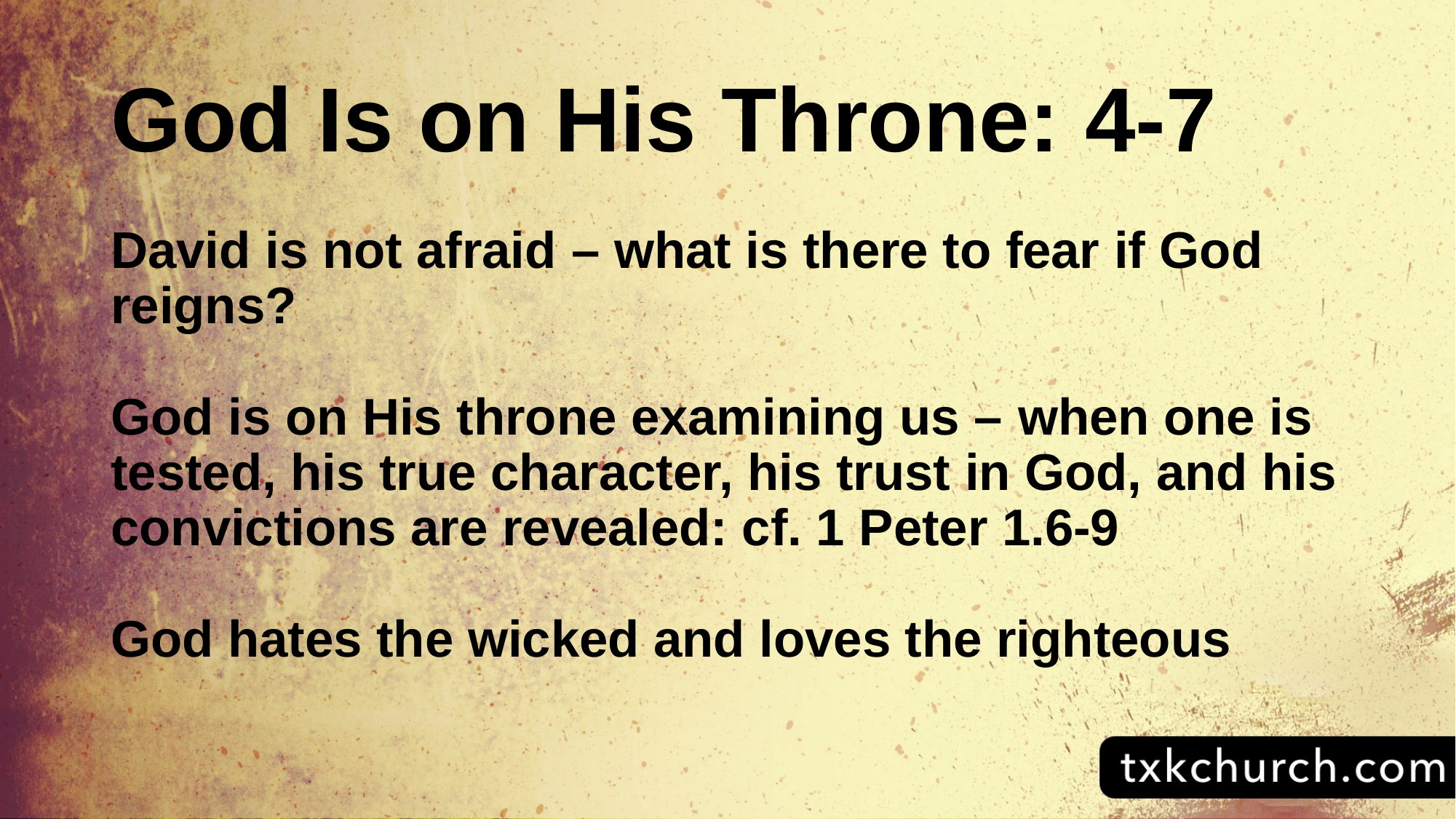

# God Is on His Throne: 4-7
David is not afraid – what is there to fear if God reigns?

God is on His throne examining us – when one is tested, his true character, his trust in God, and his convictions are revealed: cf. 1 Peter 1.6-9

God hates the wicked and loves the righteous